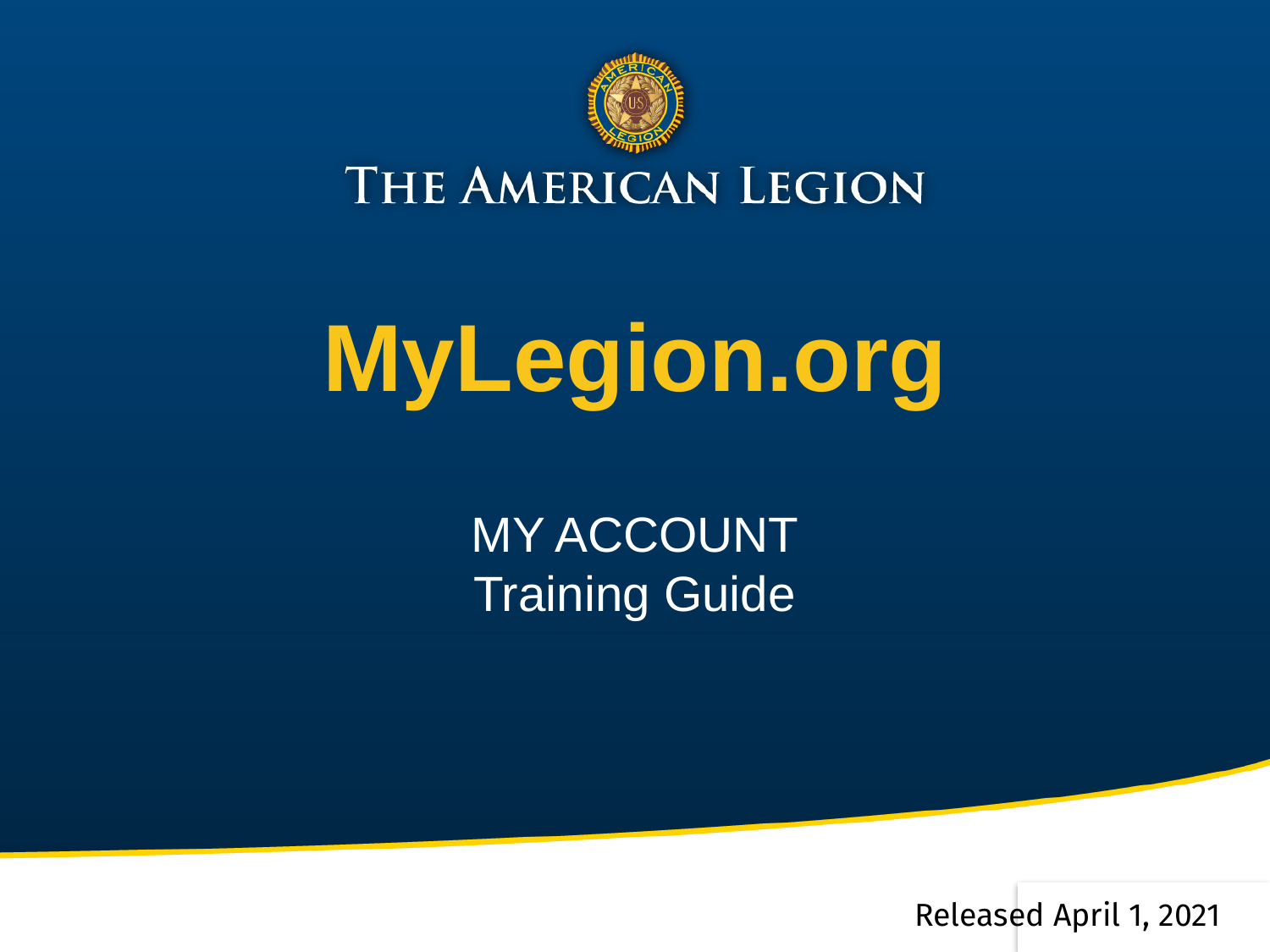

# MyLegion.org
MY ACCOUNT
Training Guide
Released April 1, 2021